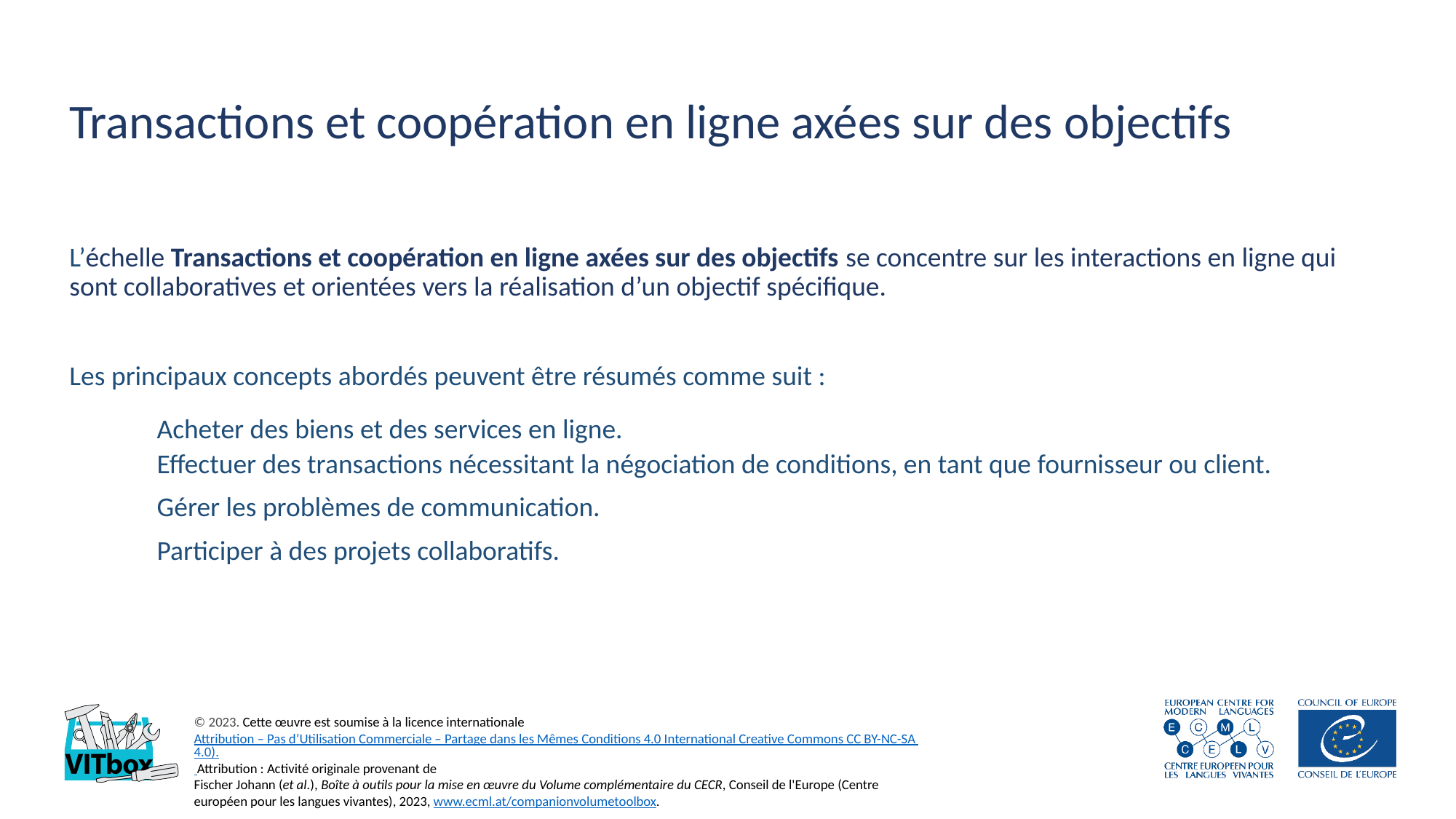

# Transactions et coopération en ligne axées sur des objectifs
L’échelle Transactions et coopération en ligne axées sur des objectifs se concentre sur les interactions en ligne qui sont collaboratives et orientées vers la réalisation d’un objectif spécifique.

Les principaux concepts abordés peuvent être résumés comme suit :

Acheter des biens et des services en ligne.
Effectuer des transactions nécessitant la négociation de conditions, en tant que fournisseur ou client.
Gérer les problèmes de communication.
Participer à des projets collaboratifs.